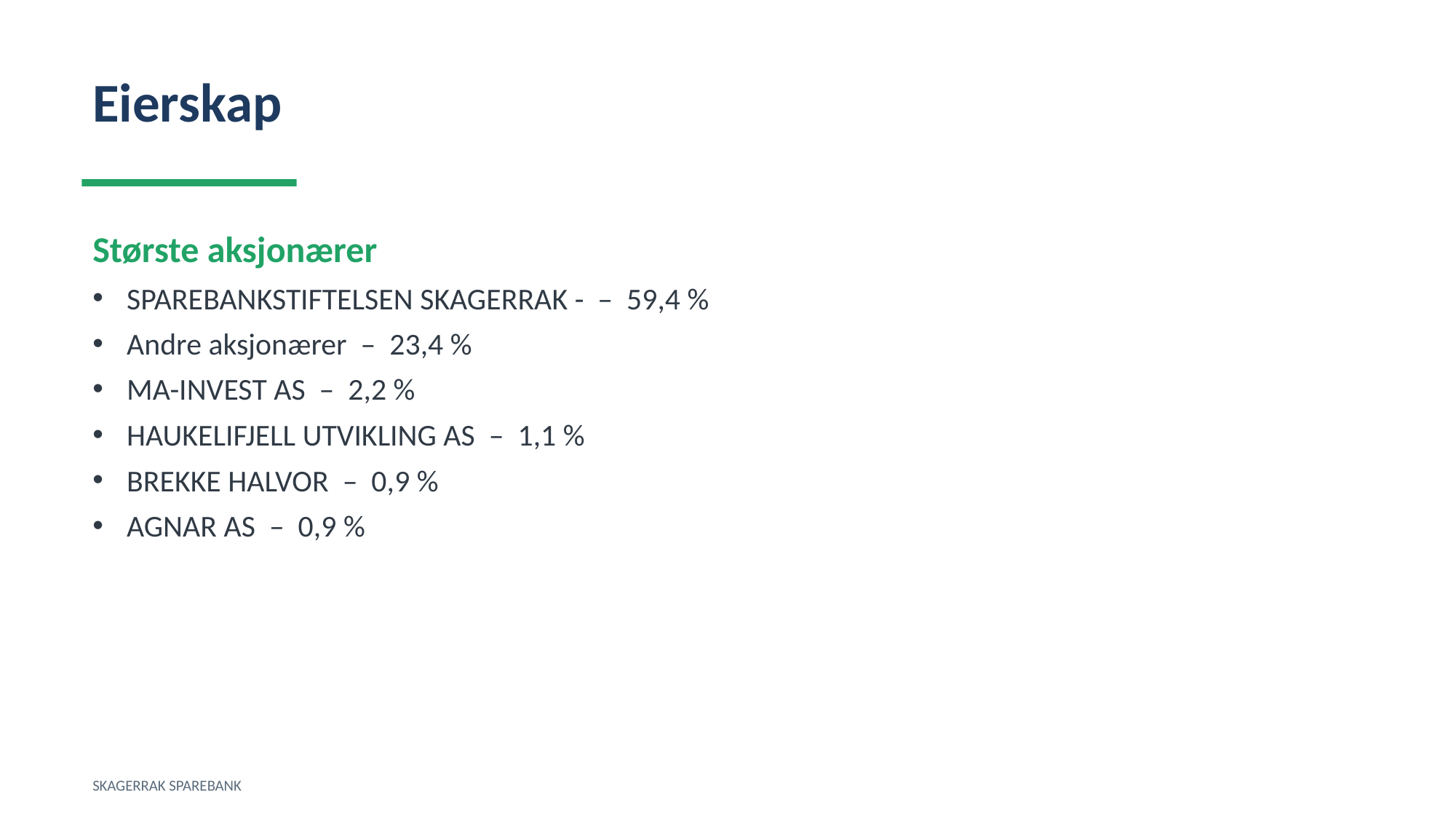

Eierskap

Største aksjonærer
SPAREBANKSTIFTELSEN SKAGERRAK -  –  59,4 %
Andre aksjonærer  –  23,4 %
MA-INVEST AS  –  2,2 %
HAUKELIFJELL UTVIKLING AS  –  1,1 %
BREKKE HALVOR  –  0,9 %
AGNAR AS  –  0,9 %
SKAGERRAK SPAREBANK